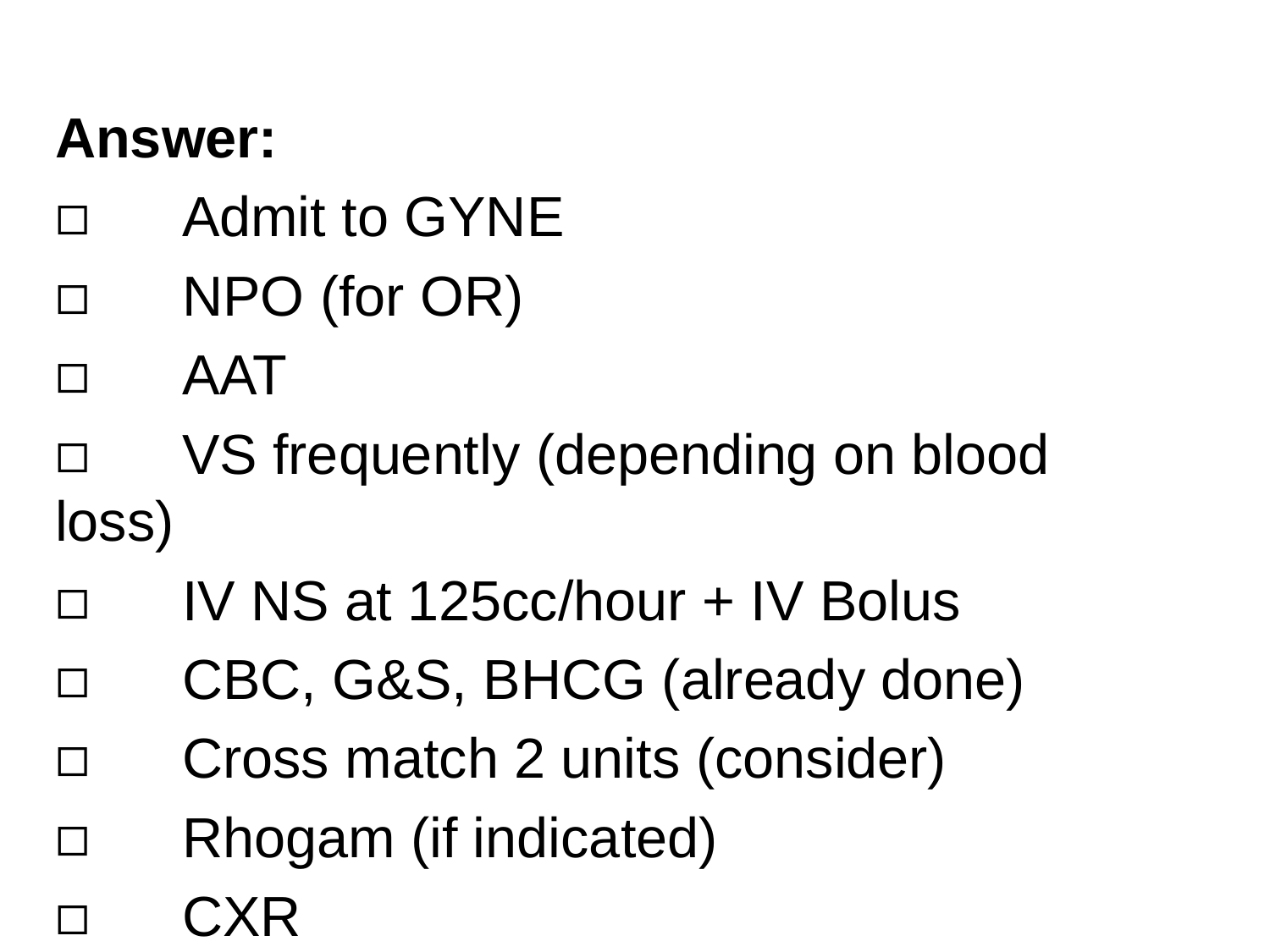

Answer:
◻	Admit to GYNE
◻	NPO (for OR)
◻	AAT
◻	VS frequently (depending on blood loss)
◻	IV NS at 125cc/hour + IV Bolus
◻	CBC, G&S, BHCG (already done)
◻	Cross match 2 units (consider)
◻	Rhogam (if indicated)
◻	CXR